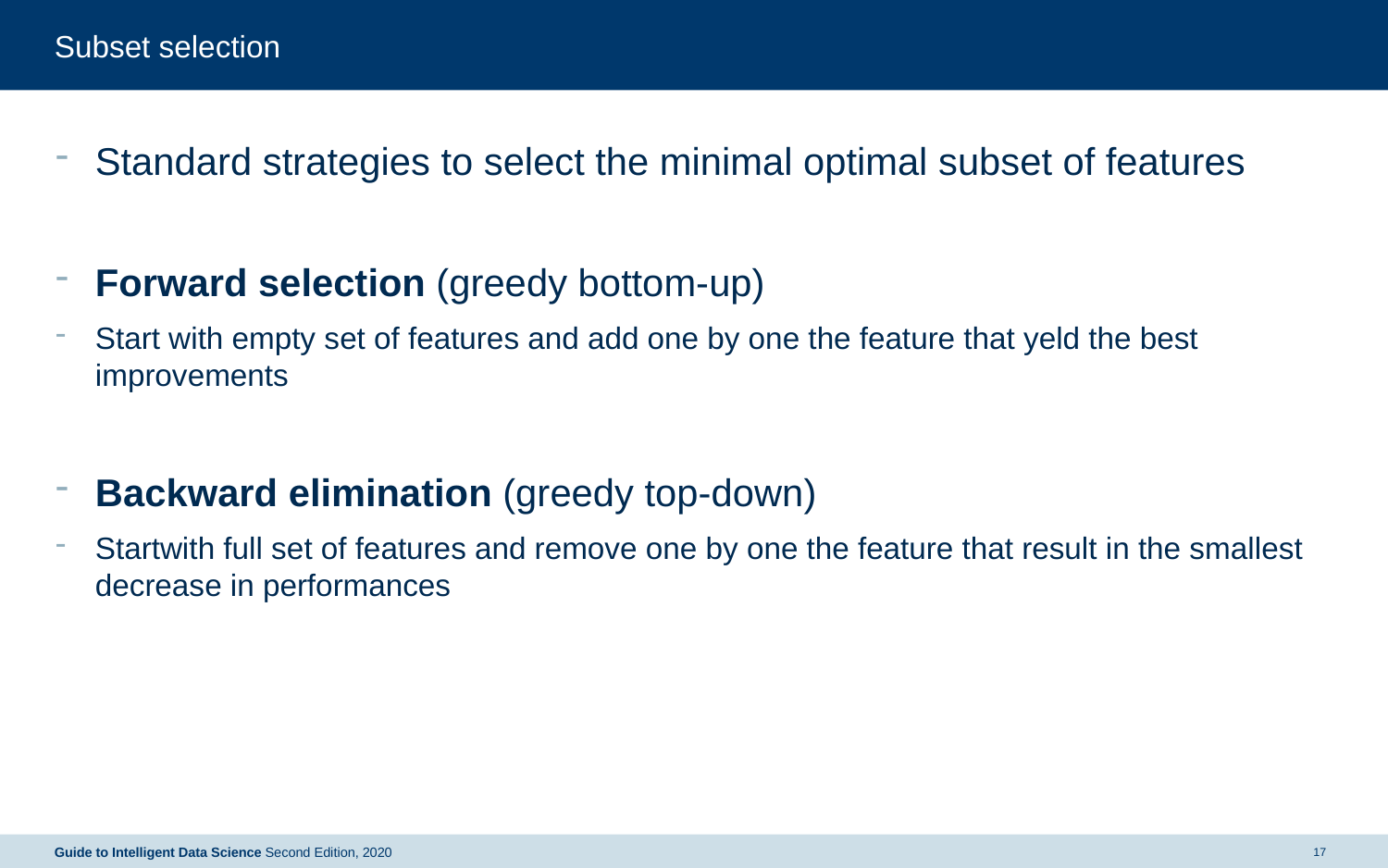

# Subset selection
Standard strategies to select the minimal optimal subset of features

Forward selection (greedy bottom-up)
Start with empty set of features and add one by one the feature that yeld the best improvements

Backward elimination (greedy top-down)
Startwith full set of features and remove one by one the feature that result in the smallest decrease in performances
Guide to Intelligent Data Science Second Edition, 2020
17